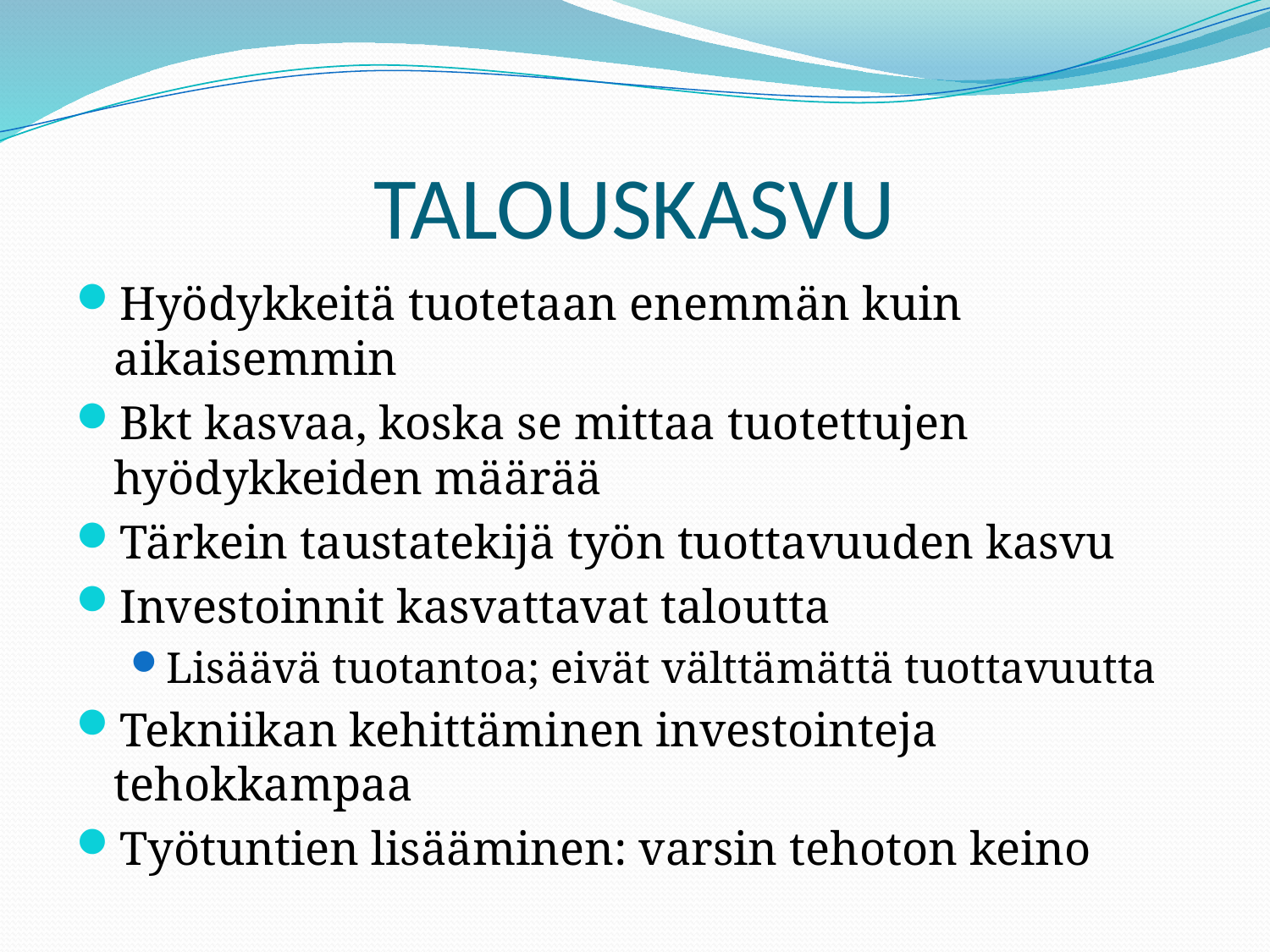

# TALOUSKASVU
Hyödykkeitä tuotetaan enemmän kuin aikaisemmin
Bkt kasvaa, koska se mittaa tuotettujen hyödykkeiden määrää
Tärkein taustatekijä työn tuottavuuden kasvu
Investoinnit kasvattavat taloutta
Lisäävä tuotantoa; eivät välttämättä tuottavuutta
Tekniikan kehittäminen investointeja tehokkampaa
Työtuntien lisääminen: varsin tehoton keino